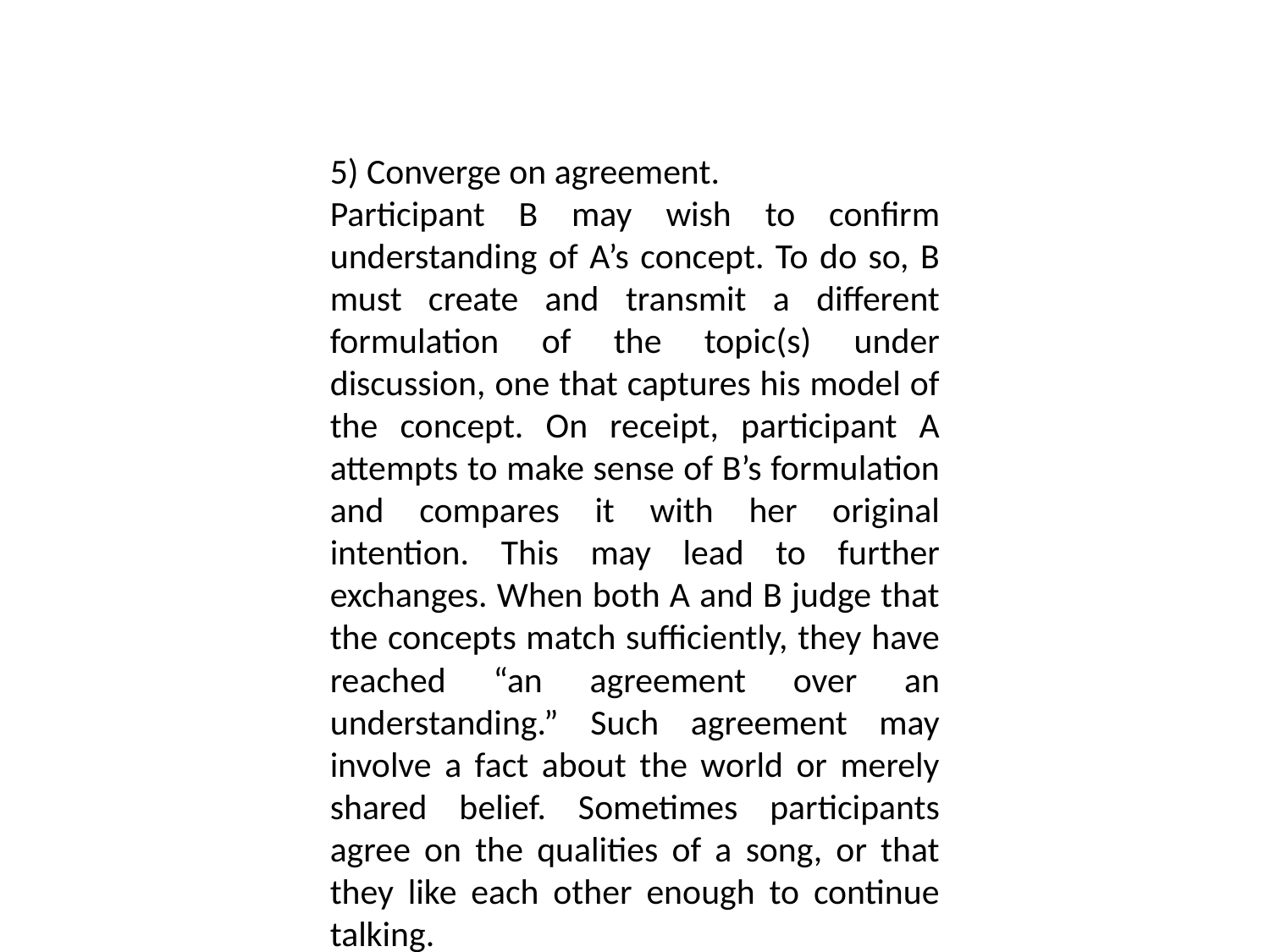

5) Converge on agreement.
Participant B may wish to confirm understanding of A’s concept. To do so, B must create and transmit a different formulation of the topic(s) under discussion, one that captures his model of the concept. On receipt, participant A attempts to make sense of B’s formulation and compares it with her original intention. This may lead to further exchanges. When both A and B judge that the concepts match sufficiently, they have reached “an agreement over an understanding.” Such agreement may involve a fact about the world or merely shared belief. Sometimes participants agree on the qualities of a song, or that they like each other enough to continue talking.